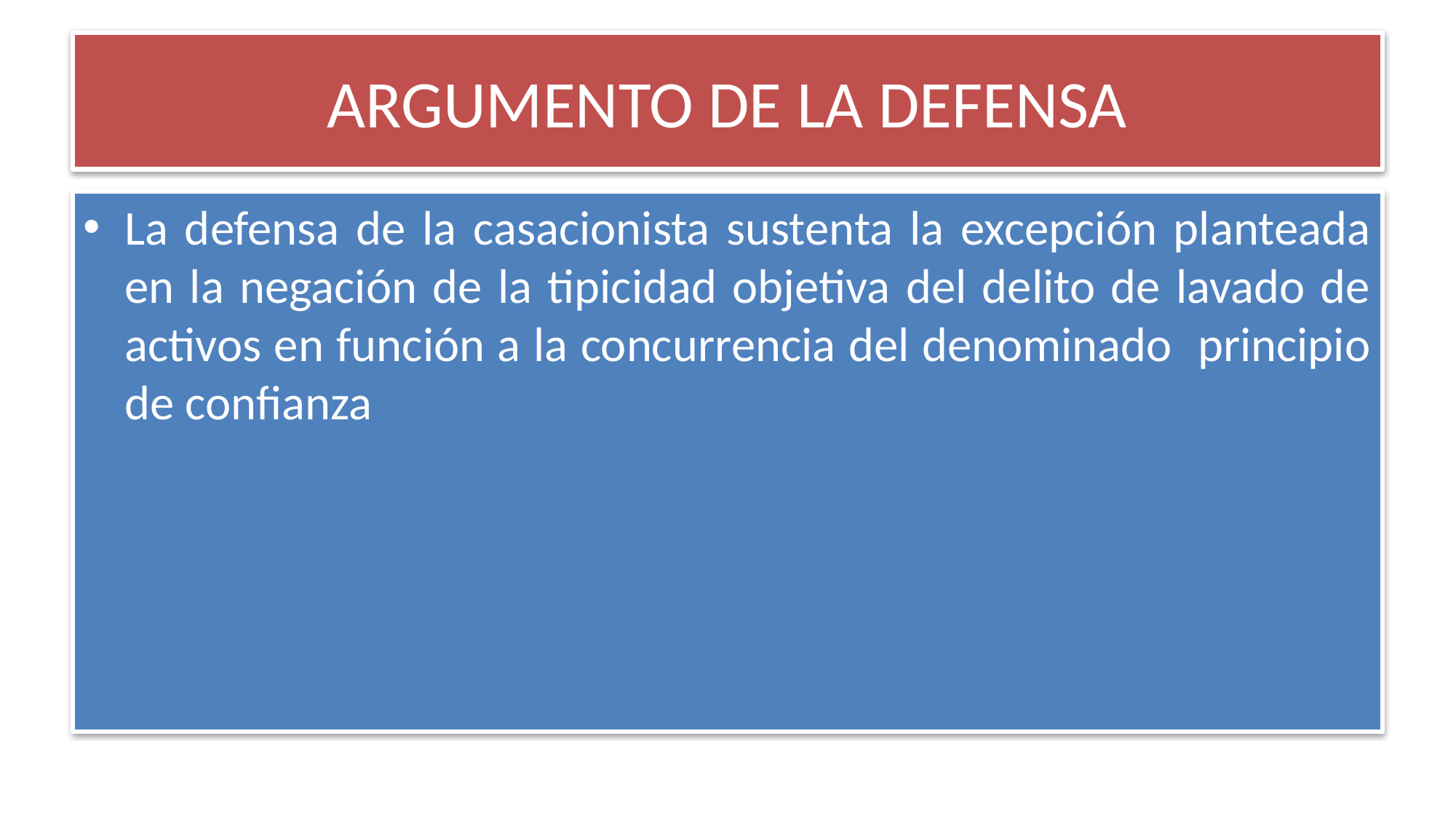

# ARGUMENTO DE LA DEFENSA
La defensa de la casacionista sustenta la excepción planteada en la negación de la tipicidad objetiva del delito de lavado de activos en función a la concurrencia del denominado  principio de confianza